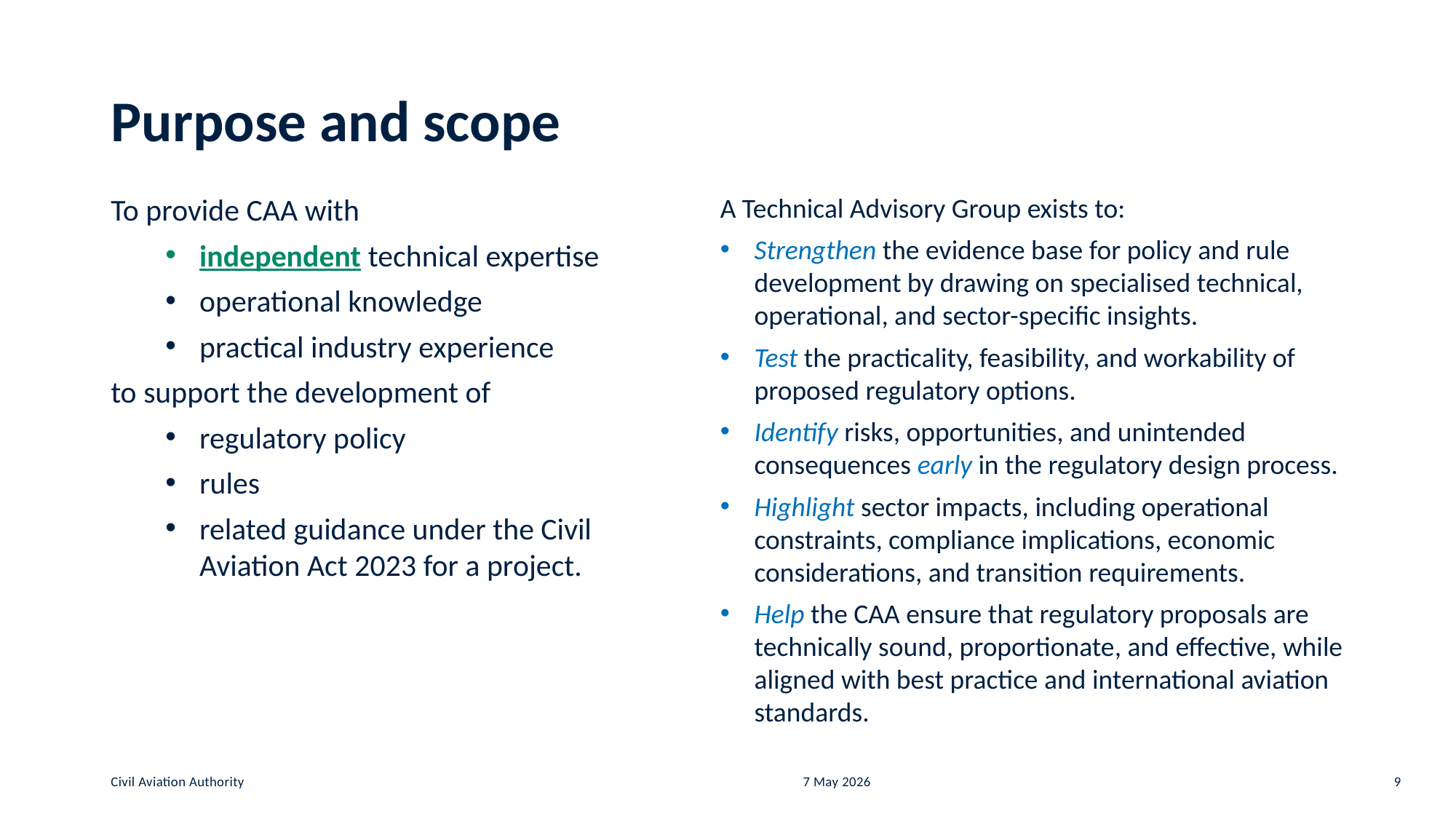

# Purpose and scope
To provide CAA with
independent technical expertise
operational knowledge
practical industry experience
to support the development of
regulatory policy
rules
related guidance under the Civil Aviation Act 2023 for a project.
A Technical Advisory Group exists to:
Strengthen the evidence base for policy and rule development by drawing on specialised technical, operational, and sector-specific insights.
Test the practicality, feasibility, and workability of proposed regulatory options.
Identify risks, opportunities, and unintended consequences early in the regulatory design process.
Highlight sector impacts, including operational constraints, compliance implications, economic considerations, and transition requirements.
Help the CAA ensure that regulatory proposals are technically sound, proportionate, and effective, while aligned with best practice and international aviation standards.
Civil Aviation Authority
7 May 2026
9